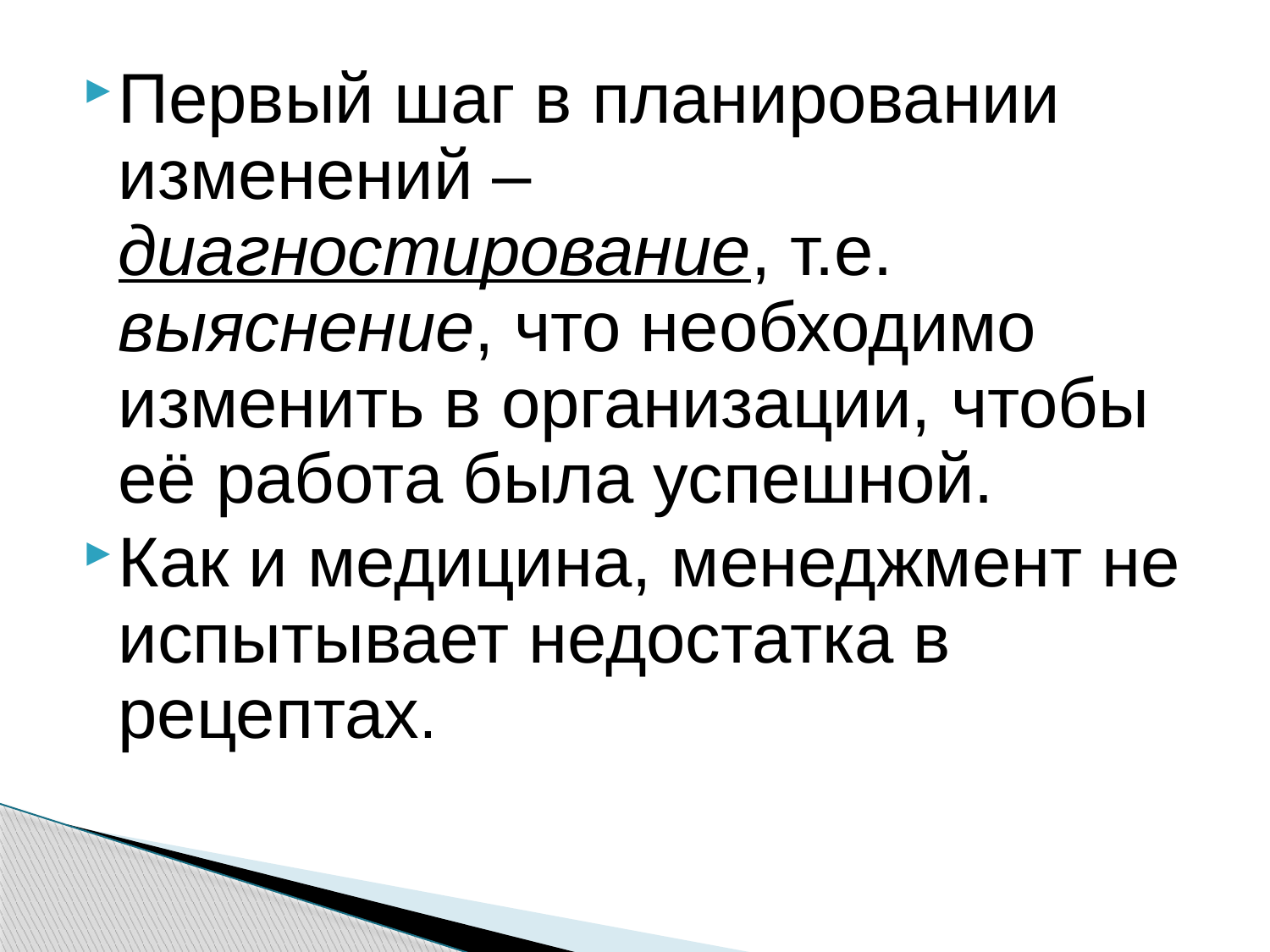

Первый шаг в планировании изменений – диагностирование, т.е. выяснение, что необходимо изменить в организации, чтобы её работа была успешной.
Как и медицина, менеджмент не испытывает недостатка в рецептах.